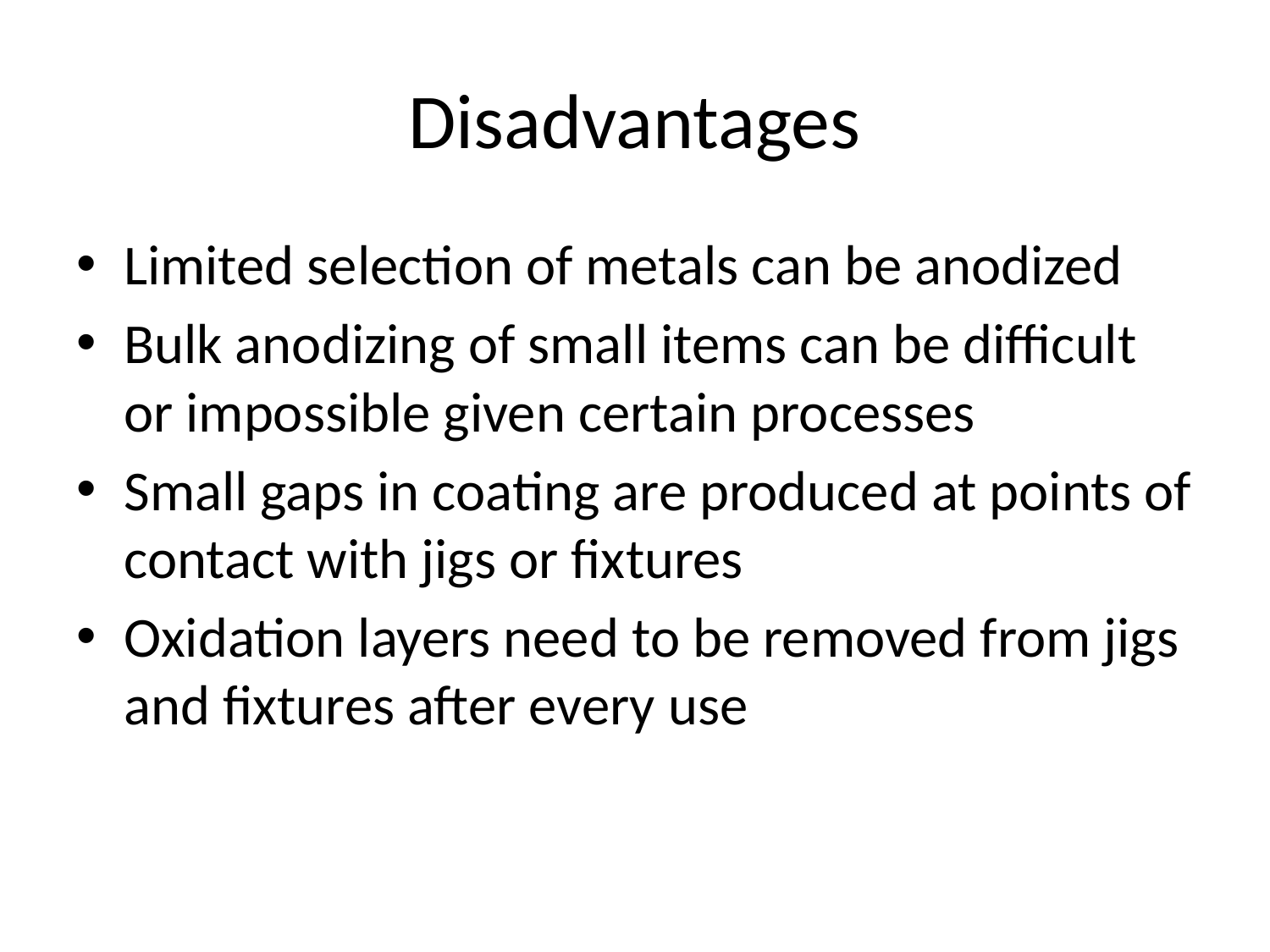

# Disadvantages
Limited selection of metals can be anodized
Bulk anodizing of small items can be difficult or impossible given certain processes
Small gaps in coating are produced at points of contact with jigs or fixtures
Oxidation layers need to be removed from jigs and fixtures after every use